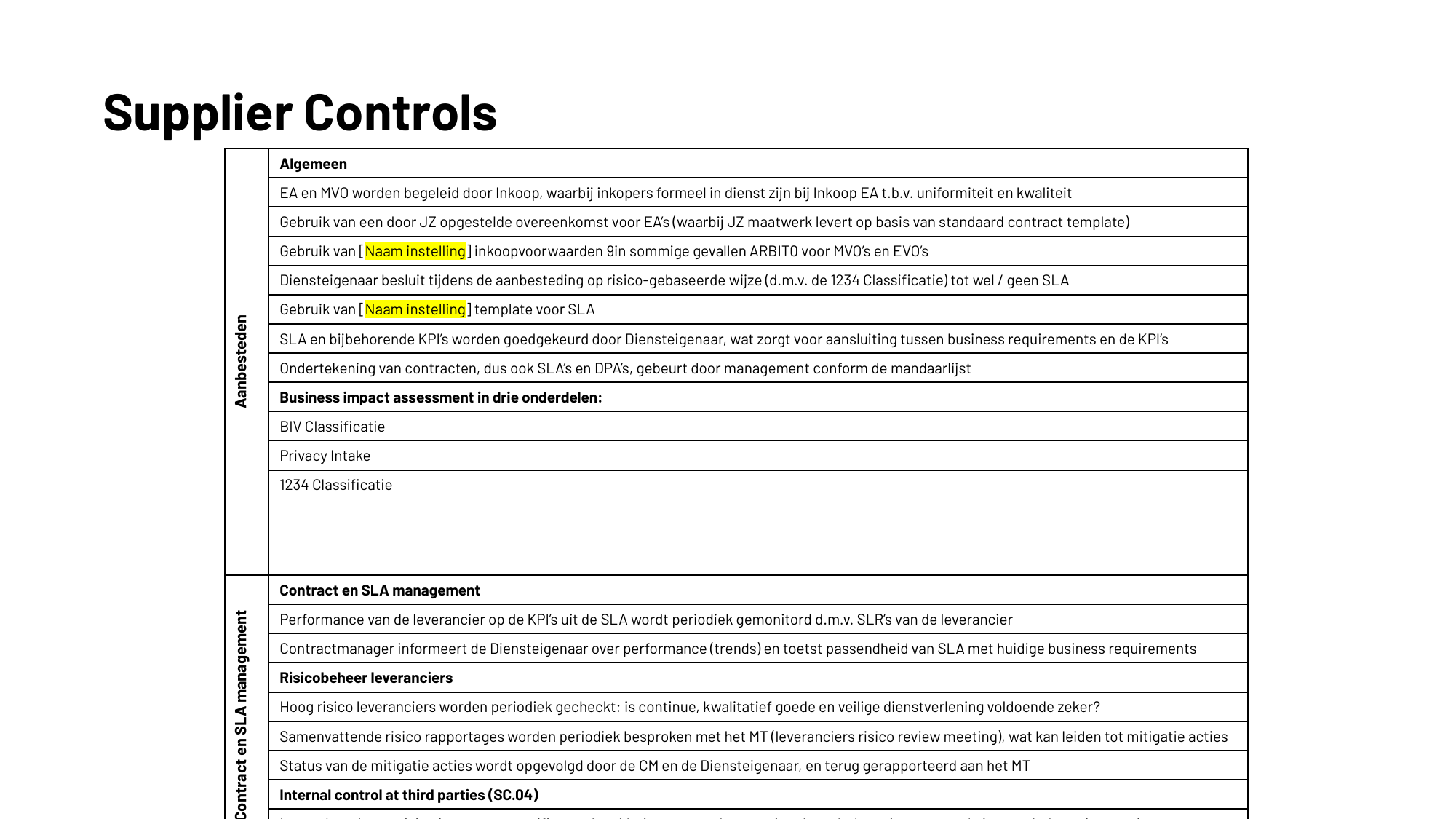

# Supplier Controls
| Aanbesteden | Algemeen |
| --- | --- |
|  | EA en MVO worden begeleid door Inkoop, waarbij inkopers formeel in dienst zijn bij Inkoop EA t.b.v. uniformiteit en kwaliteit |
|  | Gebruik van een door JZ opgestelde overeenkomst voor EA’s (waarbij JZ maatwerk levert op basis van standaard contract template) |
|  | Gebruik van [Naam instelling] inkoopvoorwaarden 9in sommige gevallen ARBIT0 voor MVO’s en EVO’s |
|  | Diensteigenaar besluit tijdens de aanbesteding op risico-gebaseerde wijze (d.m.v. de 1234 Classificatie) tot wel / geen SLA |
|  | Gebruik van [Naam instelling] template voor SLA |
|  | SLA en bijbehorende KPI’s worden goedgekeurd door Diensteigenaar, wat zorgt voor aansluiting tussen business requirements en de KPI’s |
|  | Ondertekening van contracten, dus ook SLA’s en DPA’s, gebeurt door management conform de mandaarlijst |
|  | Business impact assessment in drie onderdelen: |
|  | BIV Classificatie |
|  | Privacy Intake |
|  | 1234 Classificatie |
| Contract en SLA management | Contract en SLA management |
|  | Performance van de leverancier op de KPI’s uit de SLA wordt periodiek gemonitord d.m.v. SLR’s van de leverancier |
|  | Contractmanager informeert de Diensteigenaar over performance (trends) en toetst passendheid van SLA met huidige business requirements |
|  | Risicobeheer leveranciers |
|  | Hoog risico leveranciers worden periodiek gecheckt: is continue, kwalitatief goede en veilige dienstverlening voldoende zeker? |
|  | Samenvattende risico rapportages worden periodiek besproken met het MT (leveranciers risico review meeting), wat kan leiden tot mitigatie acties |
|  | Status van de mitigatie acties wordt opgevolgd door de CM en de Diensteigenaar, en terug gerapporteerd aan het MT |
|  | Internal control at third parties (SC.04) |
|  | In geval van hoger risico is soms en certificaat of verklaring van een leverancier als onderbouwing van goede interne beheersing vereist (BIV en daarna Security Control Framework zijn hierin leidend) |